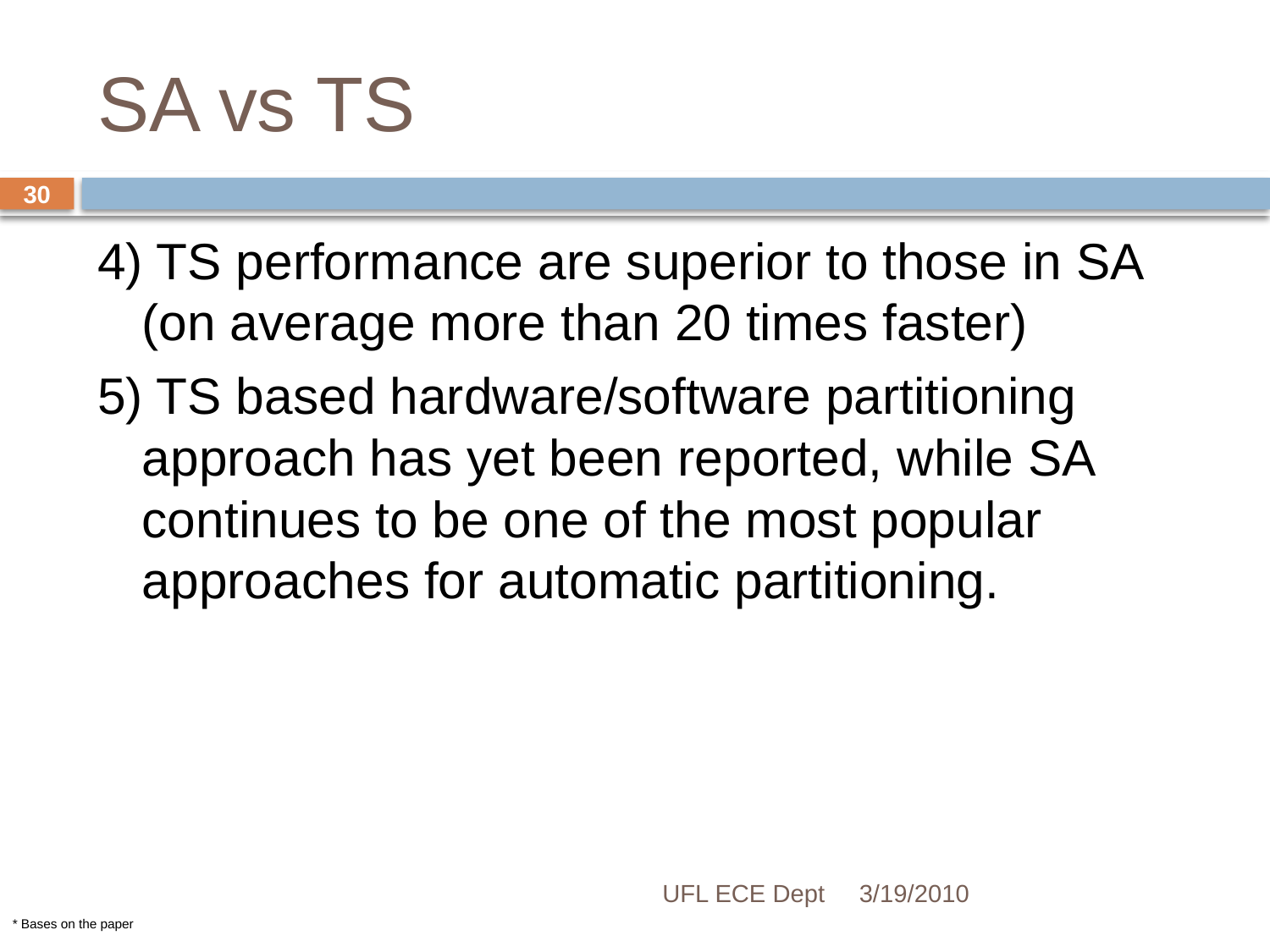

# SA vs TS
30
4) TS performance are superior to those in SA (on average more than 20 times faster)
5) TS based hardware/software partitioning approach has yet been reported, while SA continues to be one of the most popular approaches for automatic partitioning.
UFL ECE Dept
3/19/2010
* Bases on the paper